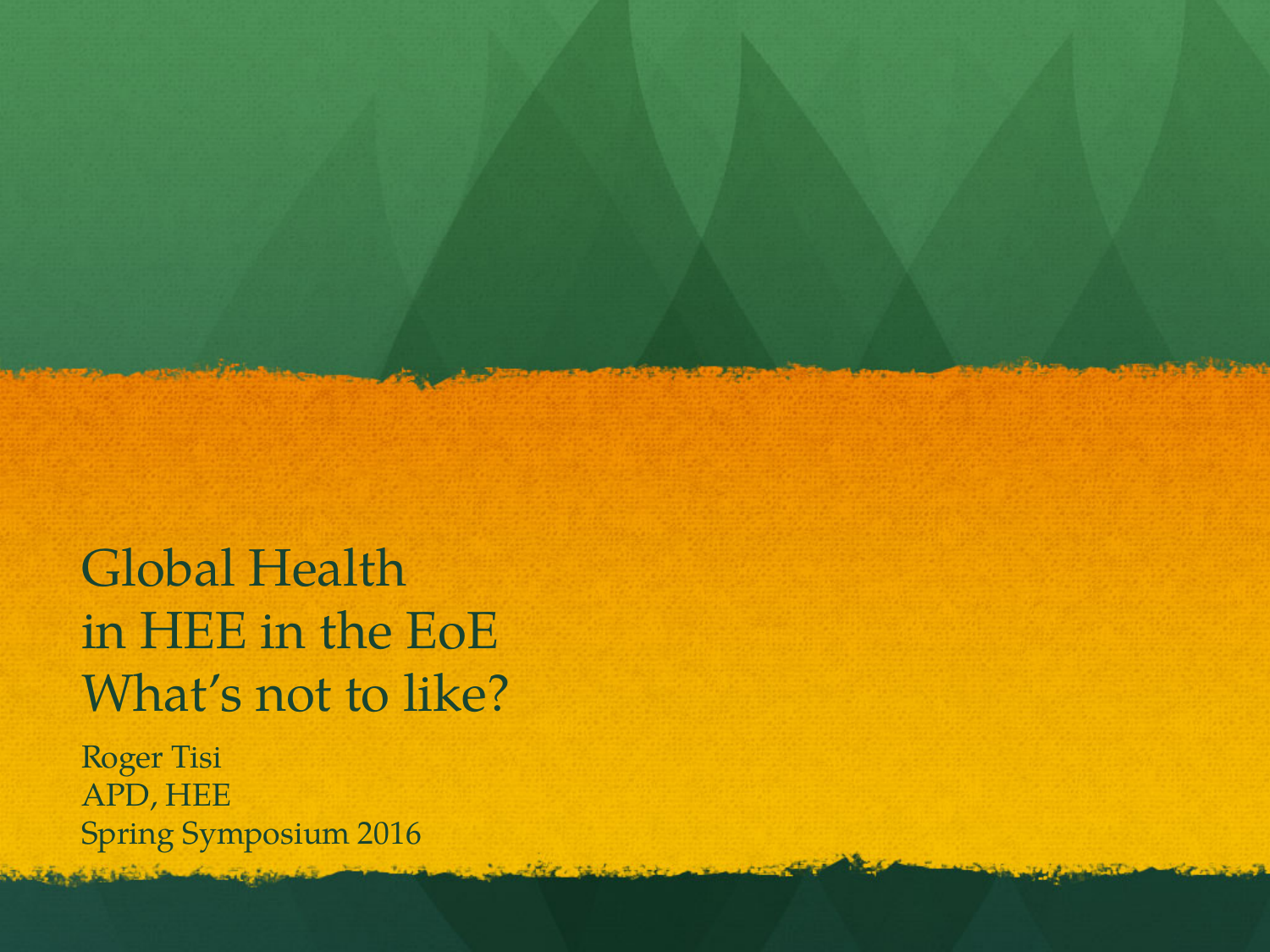

# Global Health in HEE in the EoE What’s not to like?
Roger Tisi
APD, HEE
Spring Symposium 2016